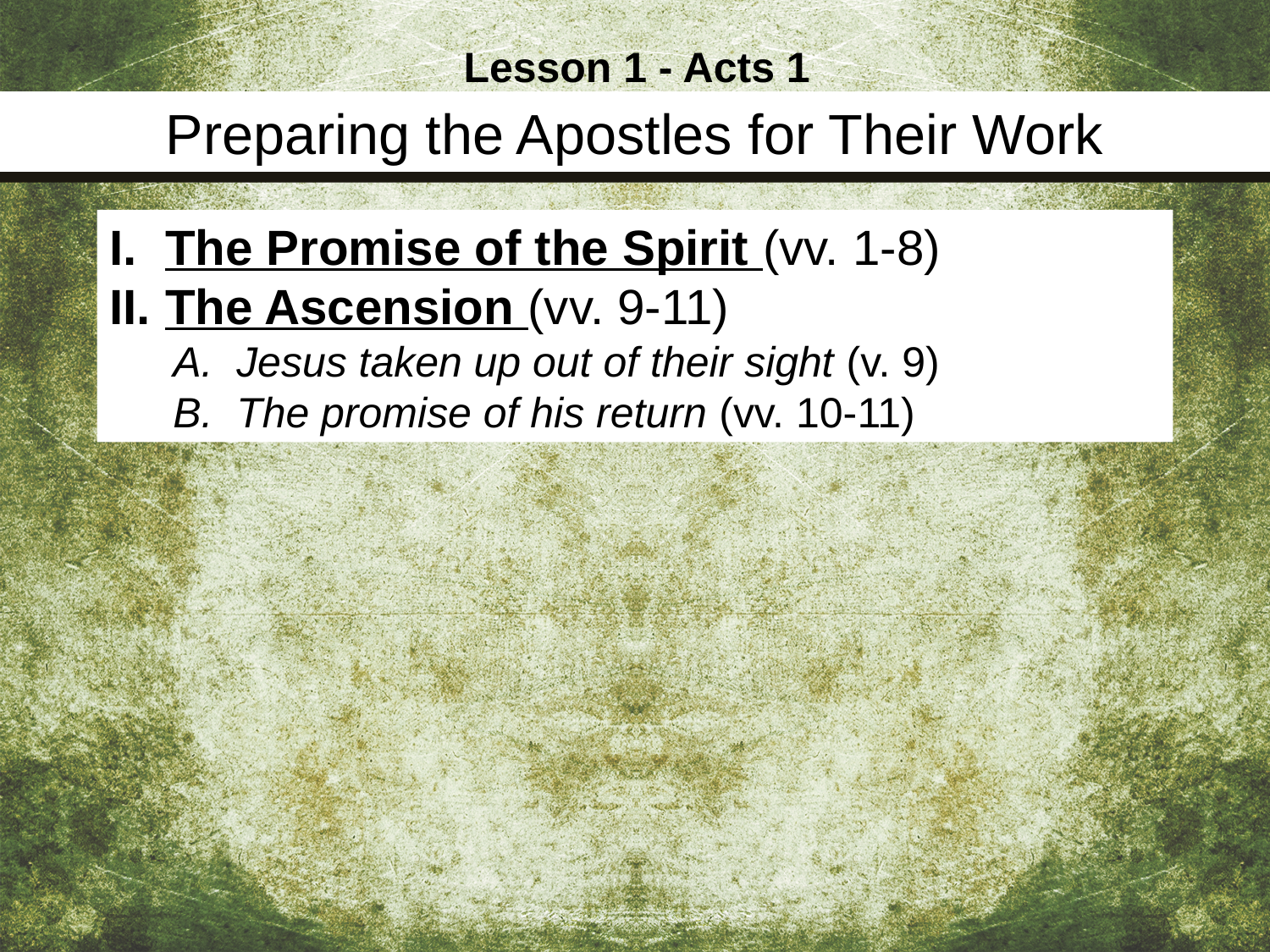

Lesson 1 - Acts 1
Preparing the Apostles for Their Work

The Promise of the Spirit (vv. 1-8)
The Ascension (vv. 9-11)
Jesus taken up out of their sight (v. 9)
The promise of his return (vv. 10-11)